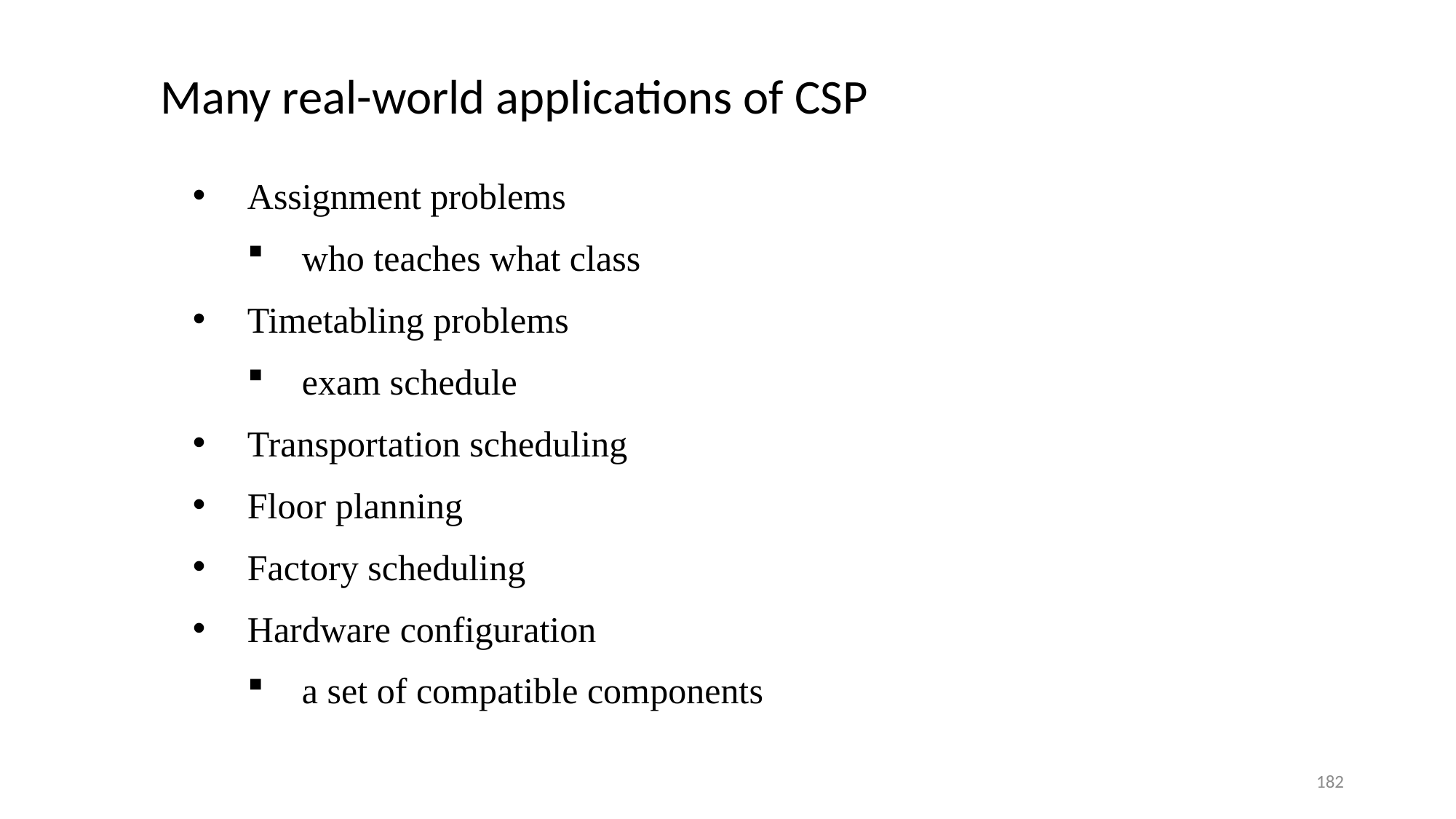

# Many real-world applications of CSP
Assignment problems
   who teaches what class
Timetabling problems
exam schedule
Transportation scheduling
Floor planning
Factory scheduling
Hardware configuration
a set of compatible components
182